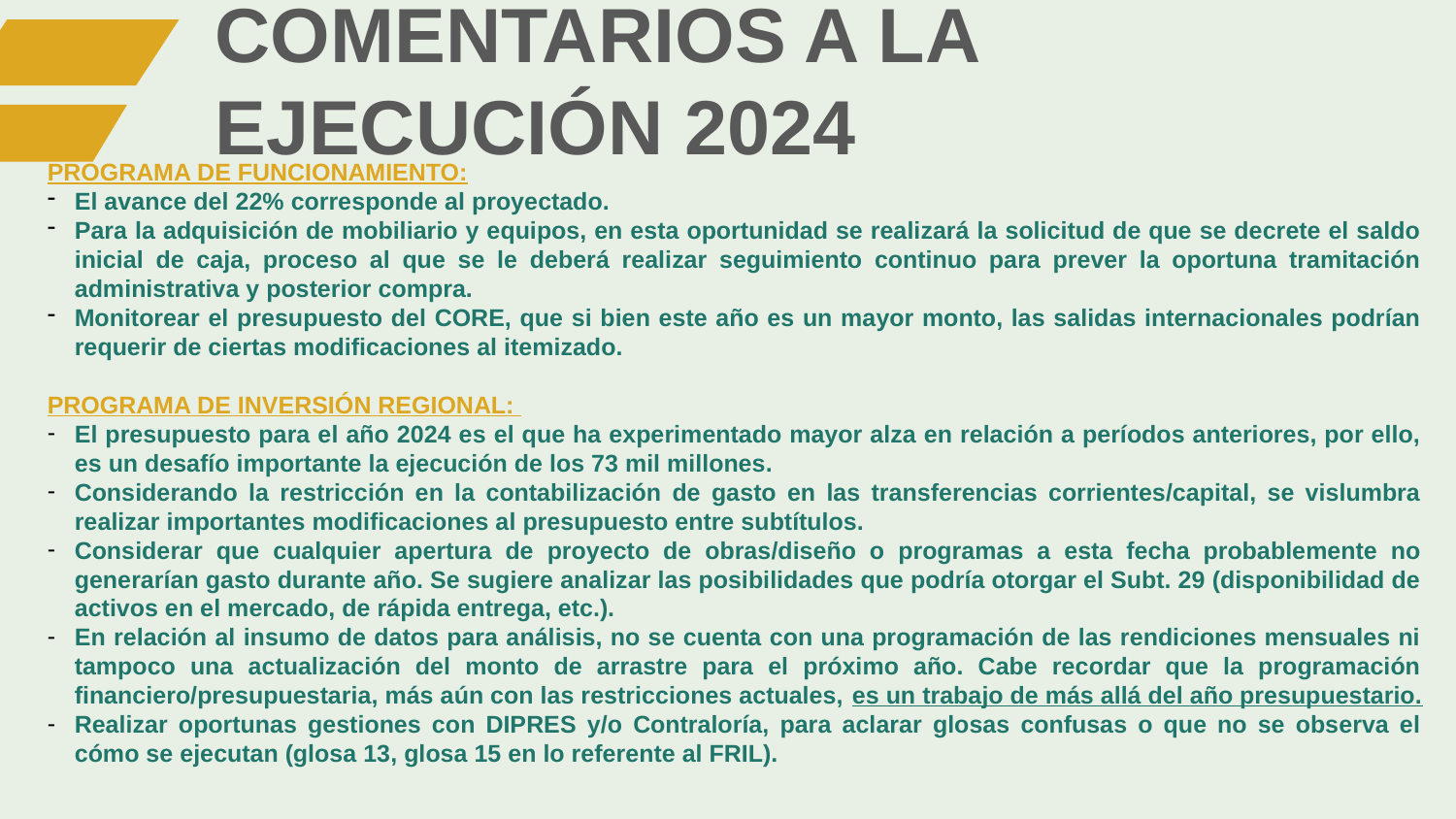

COMENTARIOS A LA EJECUCIÓN 2024

PROGRAMA DE FUNCIONAMIENTO:
El avance del 22% corresponde al proyectado.
Para la adquisición de mobiliario y equipos, en esta oportunidad se realizará la solicitud de que se decrete el saldo inicial de caja, proceso al que se le deberá realizar seguimiento continuo para prever la oportuna tramitación administrativa y posterior compra.
Monitorear el presupuesto del CORE, que si bien este año es un mayor monto, las salidas internacionales podrían requerir de ciertas modificaciones al itemizado.

PROGRAMA DE INVERSIÓN REGIONAL:
El presupuesto para el año 2024 es el que ha experimentado mayor alza en relación a períodos anteriores, por ello, es un desafío importante la ejecución de los 73 mil millones.
Considerando la restricción en la contabilización de gasto en las transferencias corrientes/capital, se vislumbra realizar importantes modificaciones al presupuesto entre subtítulos.
Considerar que cualquier apertura de proyecto de obras/diseño o programas a esta fecha probablemente no generarían gasto durante año. Se sugiere analizar las posibilidades que podría otorgar el Subt. 29 (disponibilidad de activos en el mercado, de rápida entrega, etc.).
En relación al insumo de datos para análisis, no se cuenta con una programación de las rendiciones mensuales ni tampoco una actualización del monto de arrastre para el próximo año. Cabe recordar que la programación financiero/presupuestaria, más aún con las restricciones actuales, es un trabajo de más allá del año presupuestario.
Realizar oportunas gestiones con DIPRES y/o Contraloría, para aclarar glosas confusas o que no se observa el cómo se ejecutan (glosa 13, glosa 15 en lo referente al FRIL).